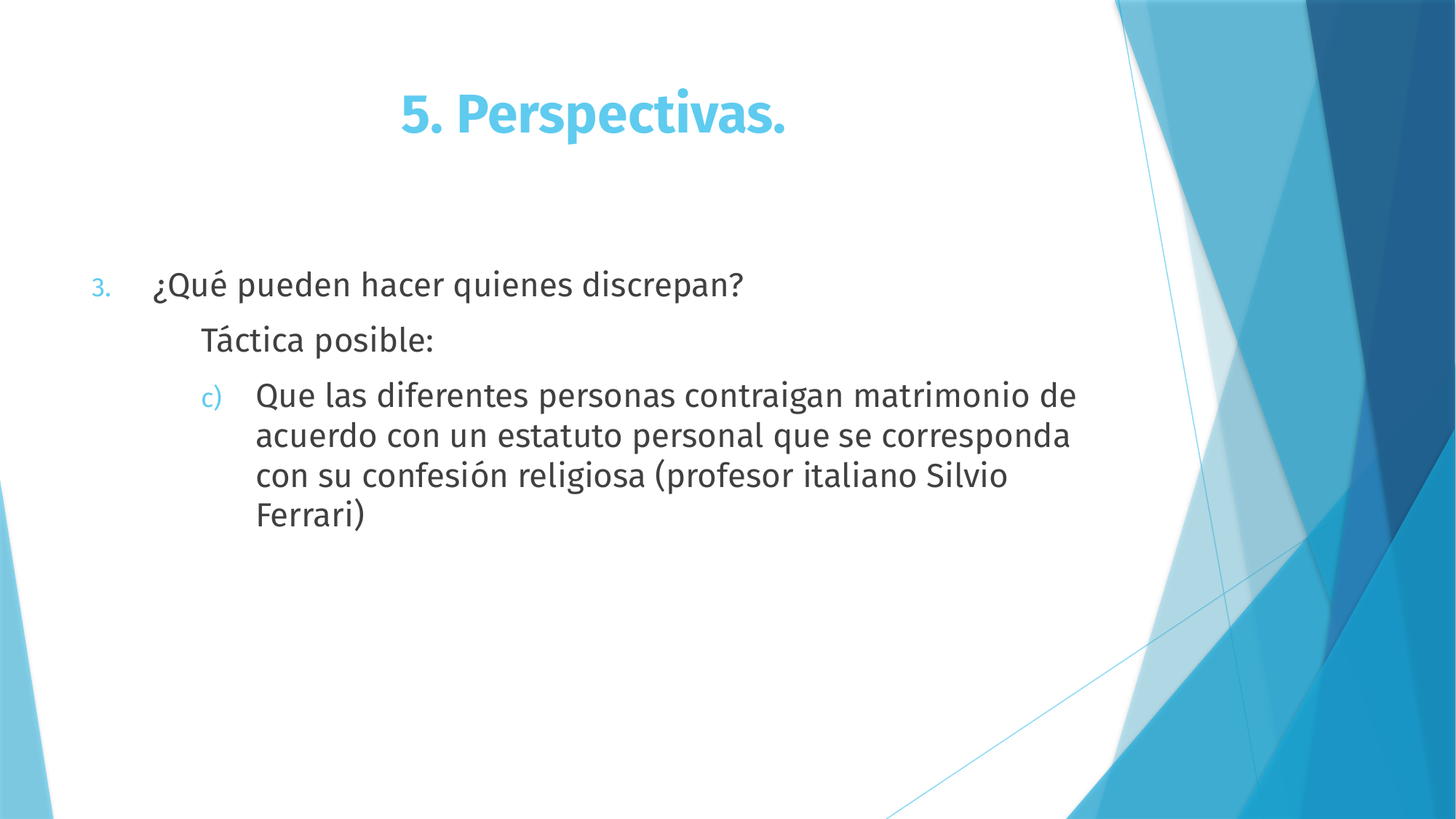

# 5. Perspectivas.
¿Qué pueden hacer quienes discrepan?
	Táctica posible:
Que las diferentes personas contraigan matrimonio de acuerdo con un estatuto personal que se corresponda con su confesión religiosa (profesor italiano Silvio Ferrari)